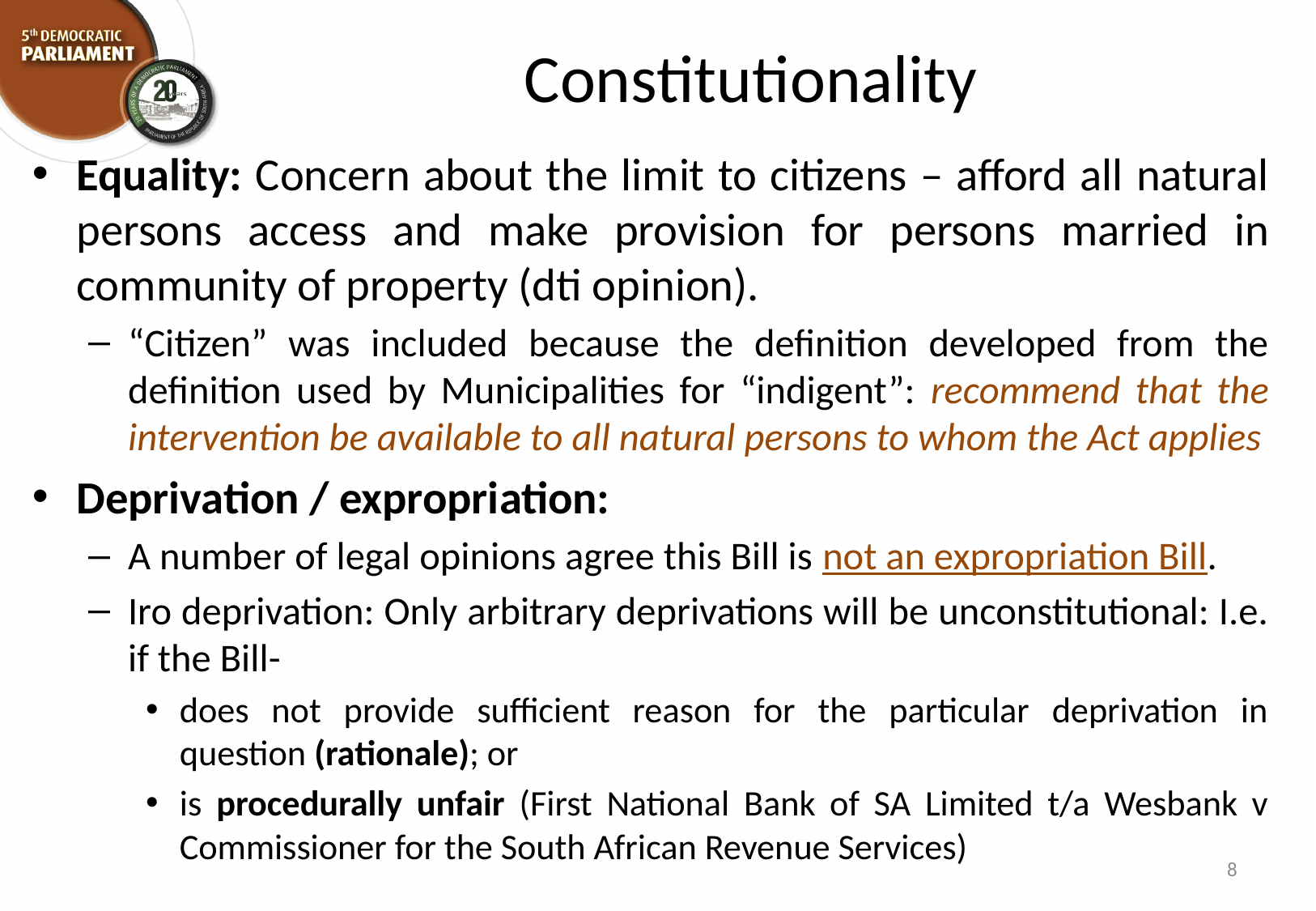

# Constitutionality
Equality: Concern about the limit to citizens – afford all natural persons access and make provision for persons married in community of property (dti opinion).
“Citizen” was included because the definition developed from the definition used by Municipalities for “indigent”: recommend that the intervention be available to all natural persons to whom the Act applies
Deprivation / expropriation:
A number of legal opinions agree this Bill is not an expropriation Bill.
Iro deprivation: Only arbitrary deprivations will be unconstitutional: I.e. if the Bill-
does not provide sufficient reason for the particular deprivation in question (rationale); or
is procedurally unfair (First National Bank of SA Limited t/a Wesbank v Commissioner for the South African Revenue Services)

8